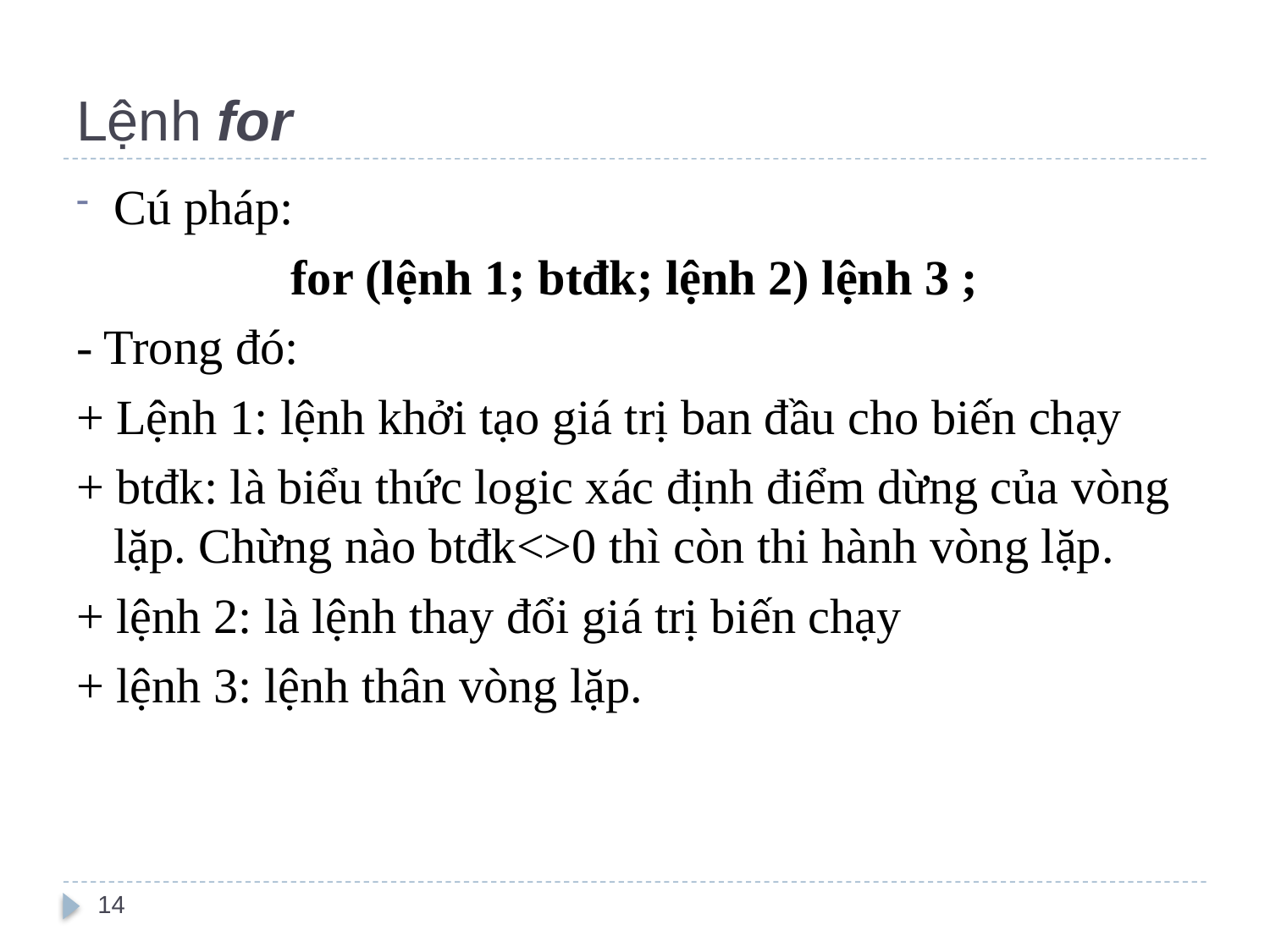

# Lệnh for
Cú pháp:
for (lệnh 1; btđk; lệnh 2) lệnh 3 ;
- Trong đó:
+ Lệnh 1: lệnh khởi tạo giá trị ban đầu cho biến chạy
+ btđk: là biểu thức logic xác định điểm dừng của vòng lặp. Chừng nào btđk<>0 thì còn thi hành vòng lặp.
+ lệnh 2: là lệnh thay đổi giá trị biến chạy
+ lệnh 3: lệnh thân vòng lặp.
14